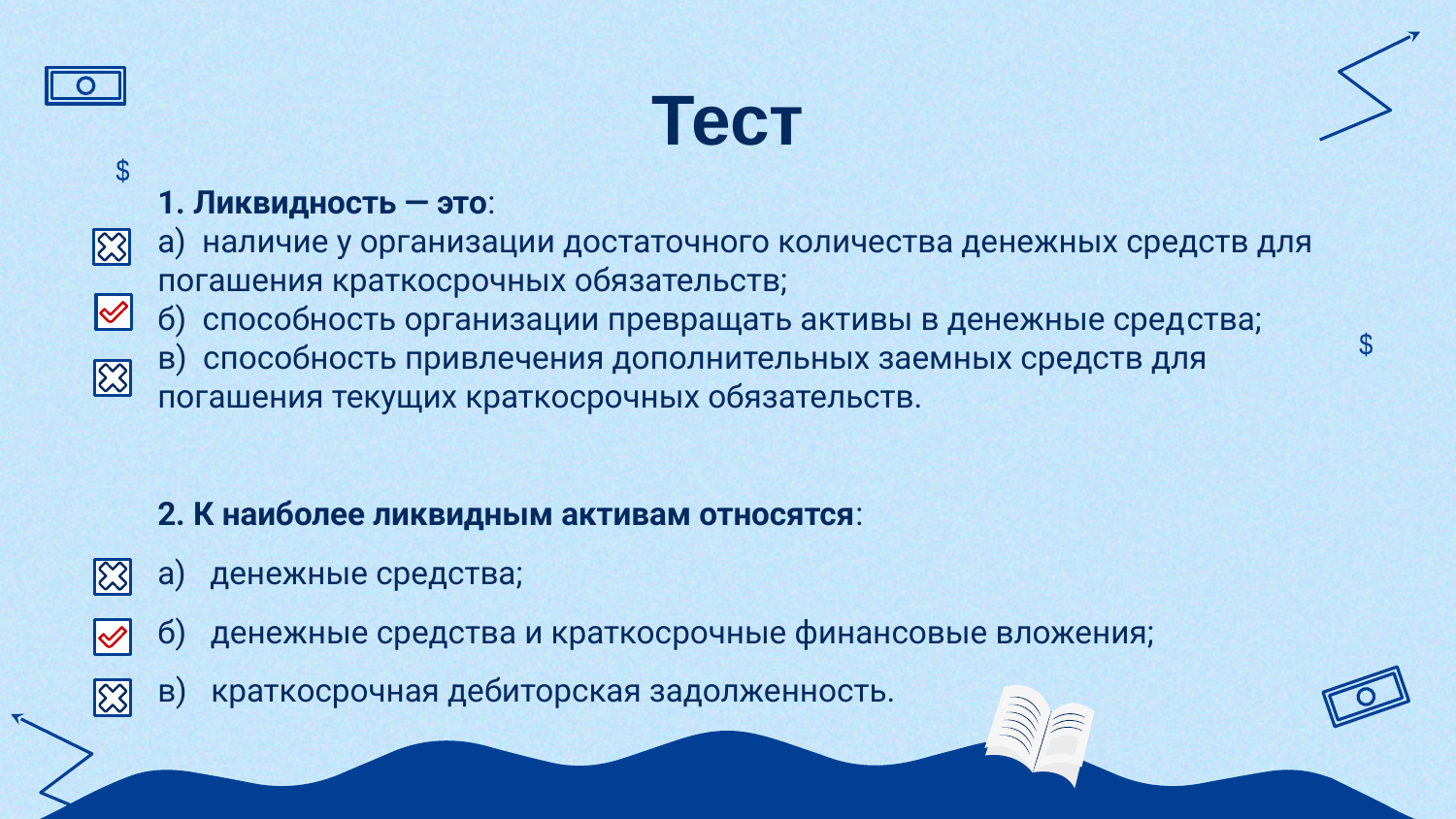

# Тест
$
1. Ликвидность — это:
а)  наличие у организации достаточного количества денежных средств для погашения краткосрочных обязательств;
б)  способность организации превращать активы в денежные сред­ства;
в)  способность привлечения дополнительных заемных средств для погашения текущих краткосрочных обязательств.

2. К наиболее ликвидным активам относятся:
а)   денежные средства;
б)   денежные средства и краткосрочные финансовые вложения;
в)   краткосрочная дебиторская задолженность.

$